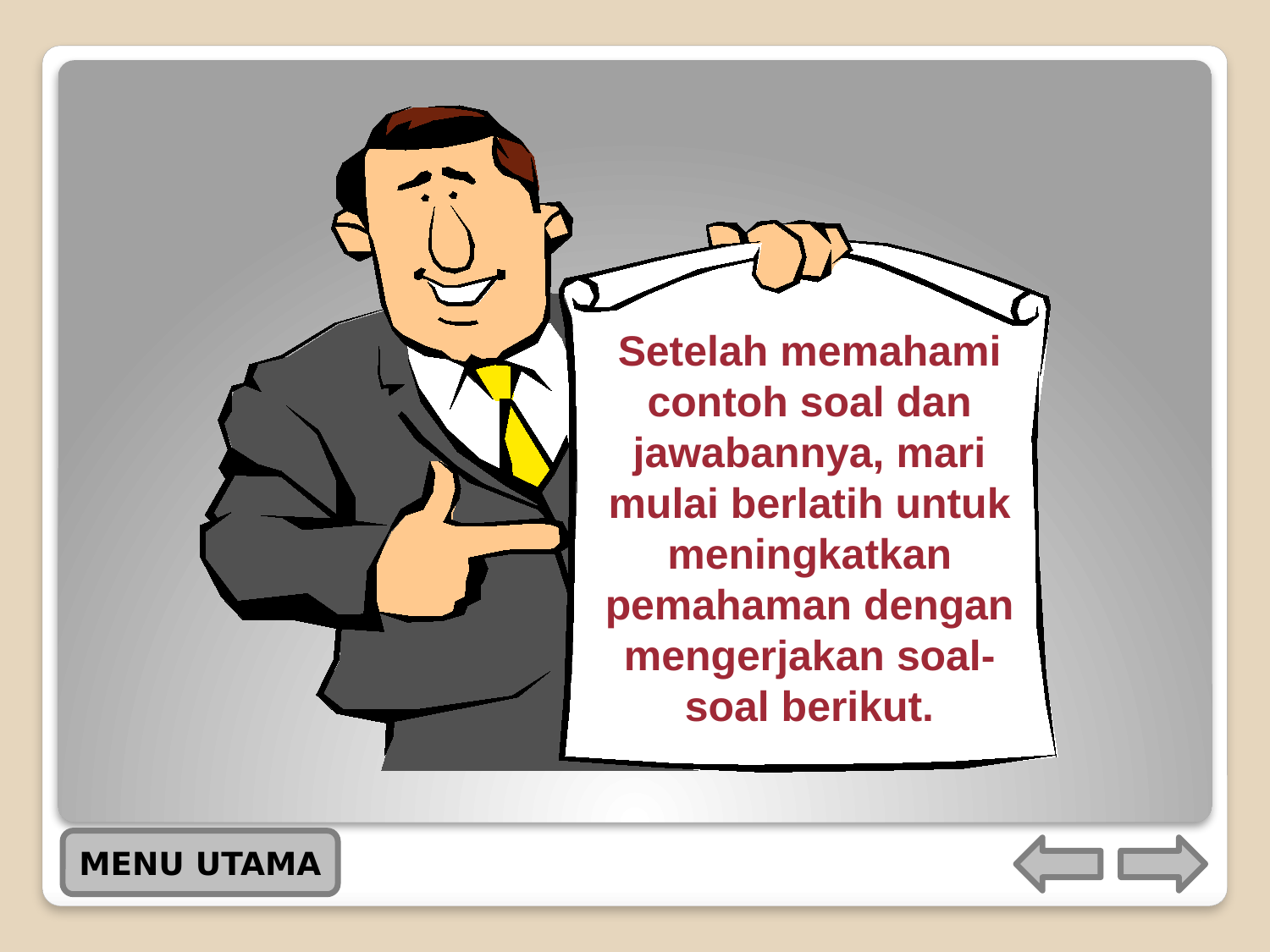

Setelah memahami contoh soal dan jawabannya, mari mulai berlatih untuk meningkatkan pemahaman dengan mengerjakan soal-soal berikut.
MENU UTAMA